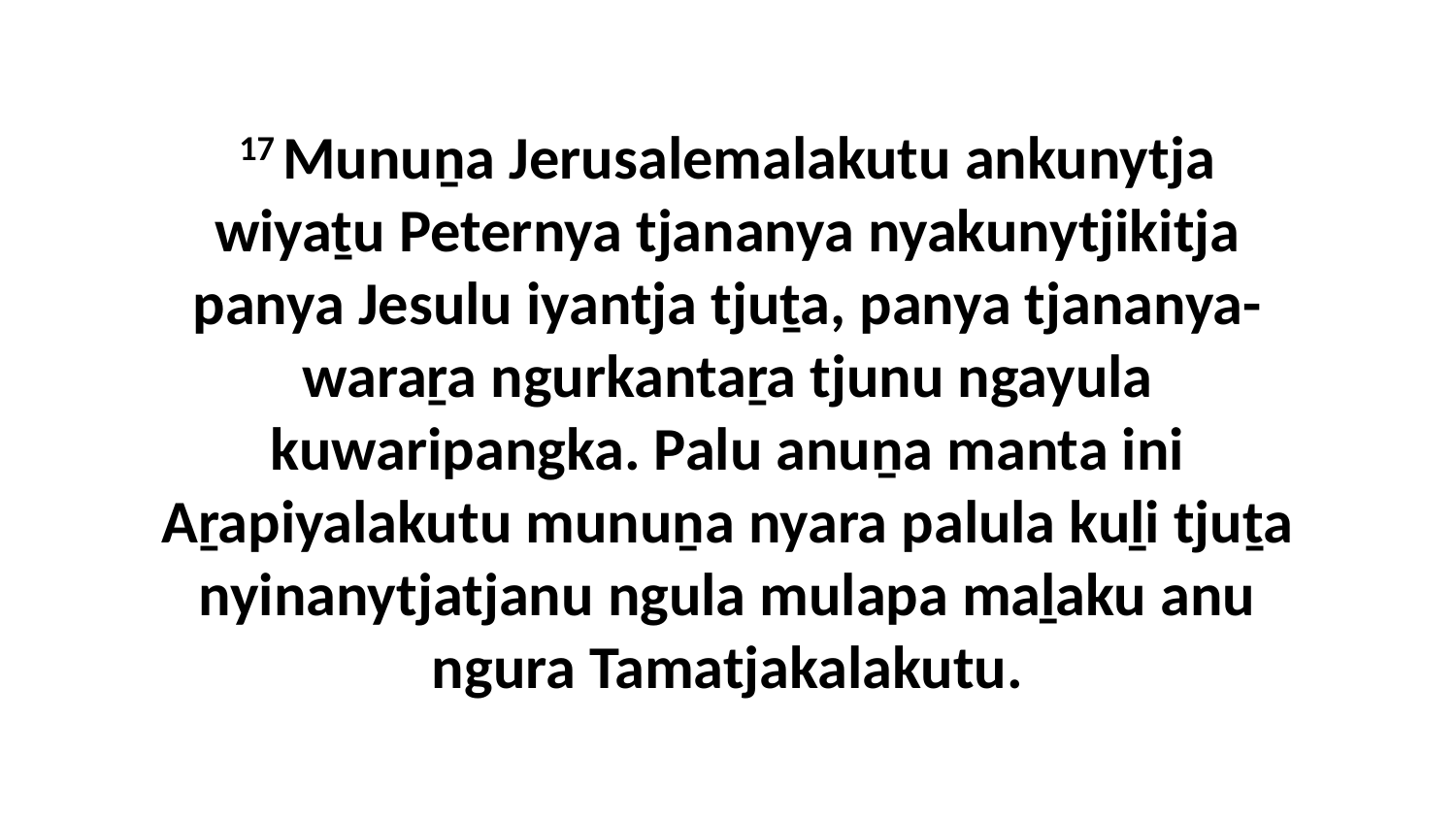

17 Munuṉa Jerusalemalakutu ankunytja wiyaṯu Peternya tjananya nyakunytjikitja panya Jesulu iyantja tjuṯa, panya tjananya-waraṟa ngurkantaṟa tjunu ngayula kuwaripangka. Palu anuṉa manta ini Aṟapiyalakutu munuṉa nyara palula kuḻi tjuṯa nyinanytjatjanu ngula mulapa maḻaku anu ngura Tamatjakalakutu.